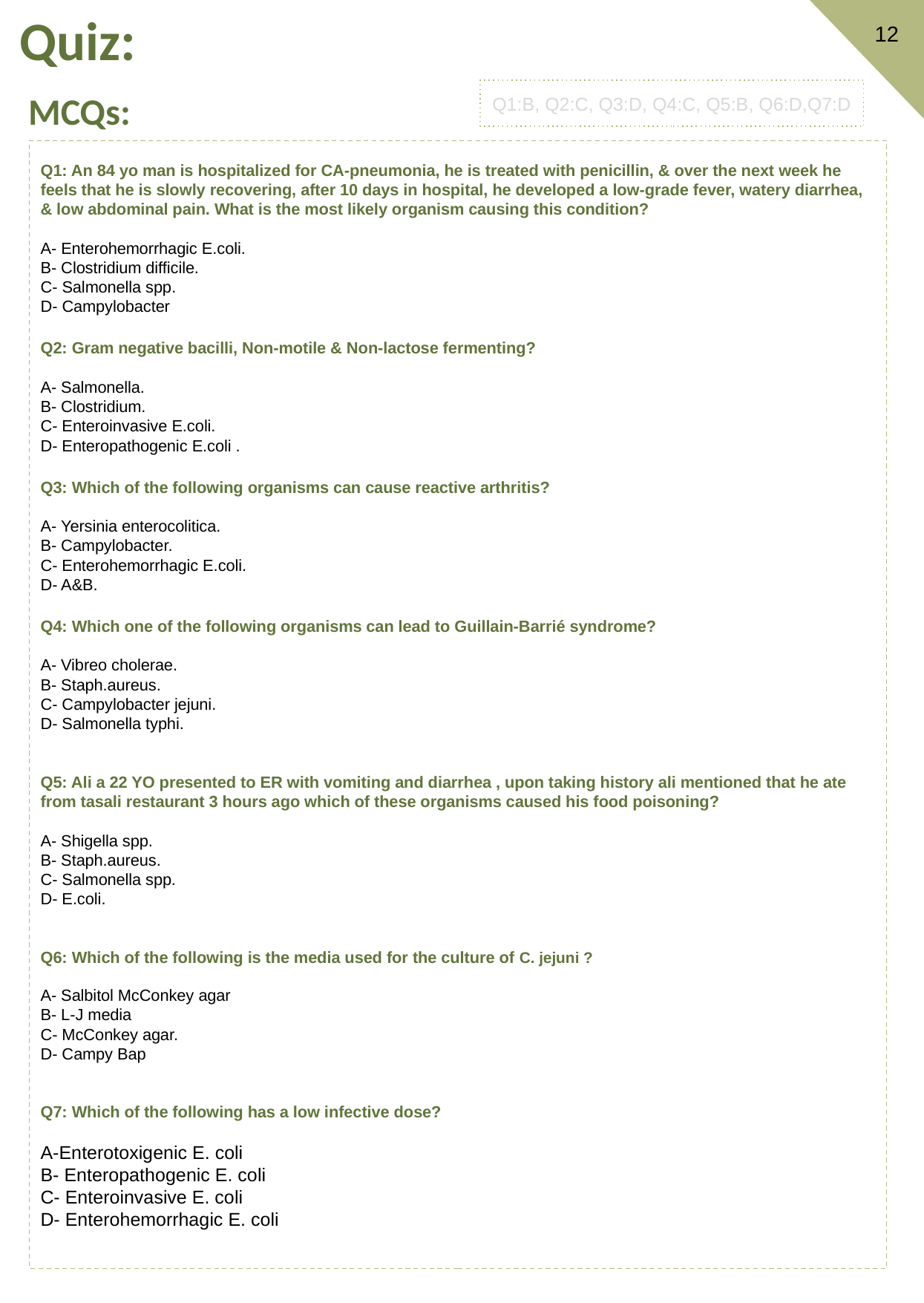

Quiz:

12
MCQs:
Q1:B, Q2:C, Q3:D, Q4:C, Q5:B, Q6:D,Q7:D

Q1: An 84 yo man is hospitalized for CA-pneumonia, he is treated with penicillin, & over the next week he feels that he is slowly recovering, after 10 days in hospital, he developed a low-grade fever, watery diarrhea, & low abdominal pain. What is the most likely organism causing this condition?

A- Enterohemorrhagic E.coli.
B- Clostridium difficile.
C- Salmonella spp.
D- Campylobacter

Q2: Gram negative bacilli, Non-motile & Non-lactose fermenting?

A- Salmonella.
B- Clostridium.
C- Enteroinvasive E.coli.
D- Enteropathogenic E.coli .

Q3: Which of the following organisms can cause reactive arthritis?

A- Yersinia enterocolitica.
B- Campylobacter.
C- Enterohemorrhagic E.coli.
D- A&B.

Q4: Which one of the following organisms can lead to Guillain-Barrié syndrome?

A- Vibreo cholerae.
B- Staph.aureus.
C- Campylobacter jejuni.
D- Salmonella typhi.

Q5: Ali a 22 YO presented to ER with vomiting and diarrhea , upon taking history ali mentioned that he ate from tasali restaurant 3 hours ago which of these organisms caused his food poisoning?

A- Shigella spp.
B- Staph.aureus.
C- Salmonella spp.
D- E.coli.

Q6: Which of the following is the media used for the culture of C. jejuni ?

A- Salbitol McConkey agar
B- L-J media
C- McConkey agar.
D- Campy Bap

Q7: Which of the following has a low infective dose?

A-Enterotoxigenic E. coli
B- Enteropathogenic E. coli
C- Enteroinvasive E. coli
D- Enterohemorrhagic E. coli